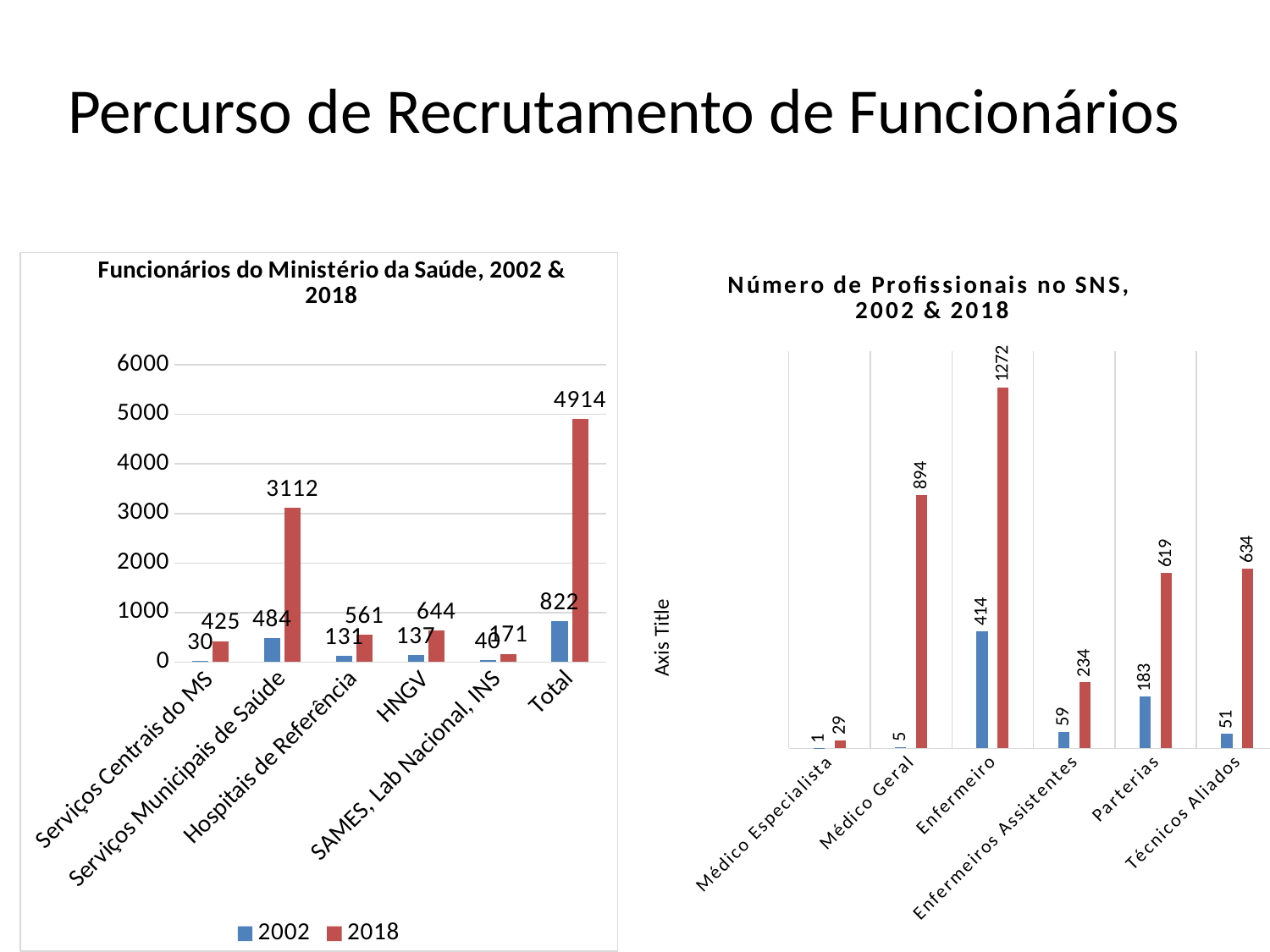

# Percurso de Recrutamento de Funcionários

### Chart: Funcionários do Ministério da Saúde, 2002 & 2018

| Category | 2002 | 2018 |
|---|---|---|
| Serviços Centrais do MS | 30.0 | 425.0 |
| Serviços Municipais de Saúde | 484.0 | 3112.0 |
| Hospitais de Referência | 131.0 | 561.0 |
| HNGV | 137.0 | 644.0 |
| SAMES, Lab Nacional, INS | 40.0 | 171.0 |
| Total | 822.0 | 4914.0 |

### Chart: Número de Profissionais no SNS,
2002 & 2018

| Category | 2002 | 2018 |
|---|---|---|
| Médico Especialista | 1.0 | 29.0 |
| Médico Geral | 5.0 | 894.0 |
| Enfermeiro | 414.0 | 1272.0 |
| Enfermeiros Assistentes | 59.0 | 234.0 |
| Parterias | 183.0 | 619.0 |
| Técnicos Aliados | 51.0 | 634.0 |